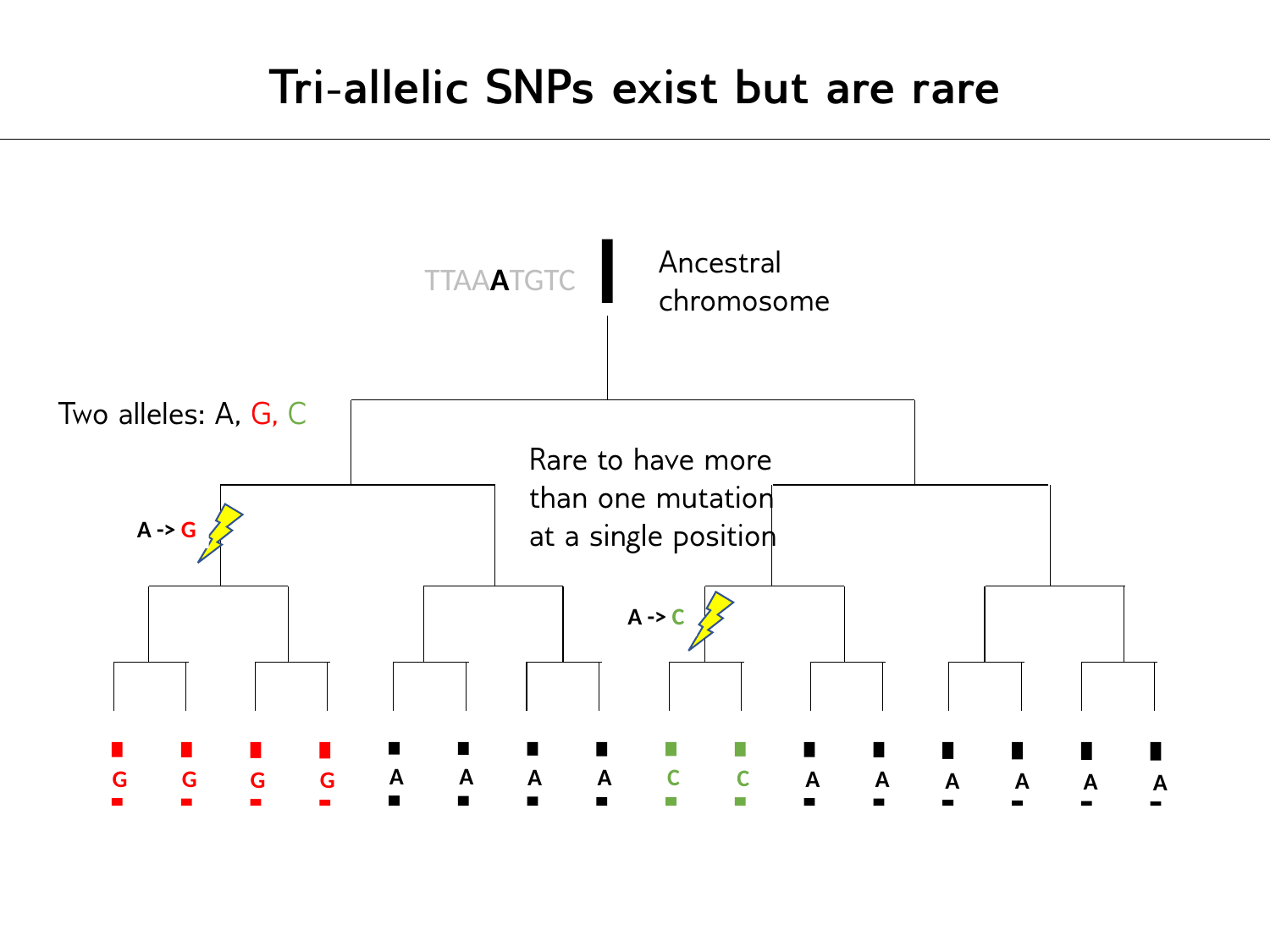

Tri-allelic SNPs exist but are rare
Ancestral chromosome

TTAAATGTC
Two alleles: A, G, C
Rare to have more than one mutation at a single position

A -> G

A -> C

A
A
A
C
A
C
G
A
G
A
G
G
A
A
A
A